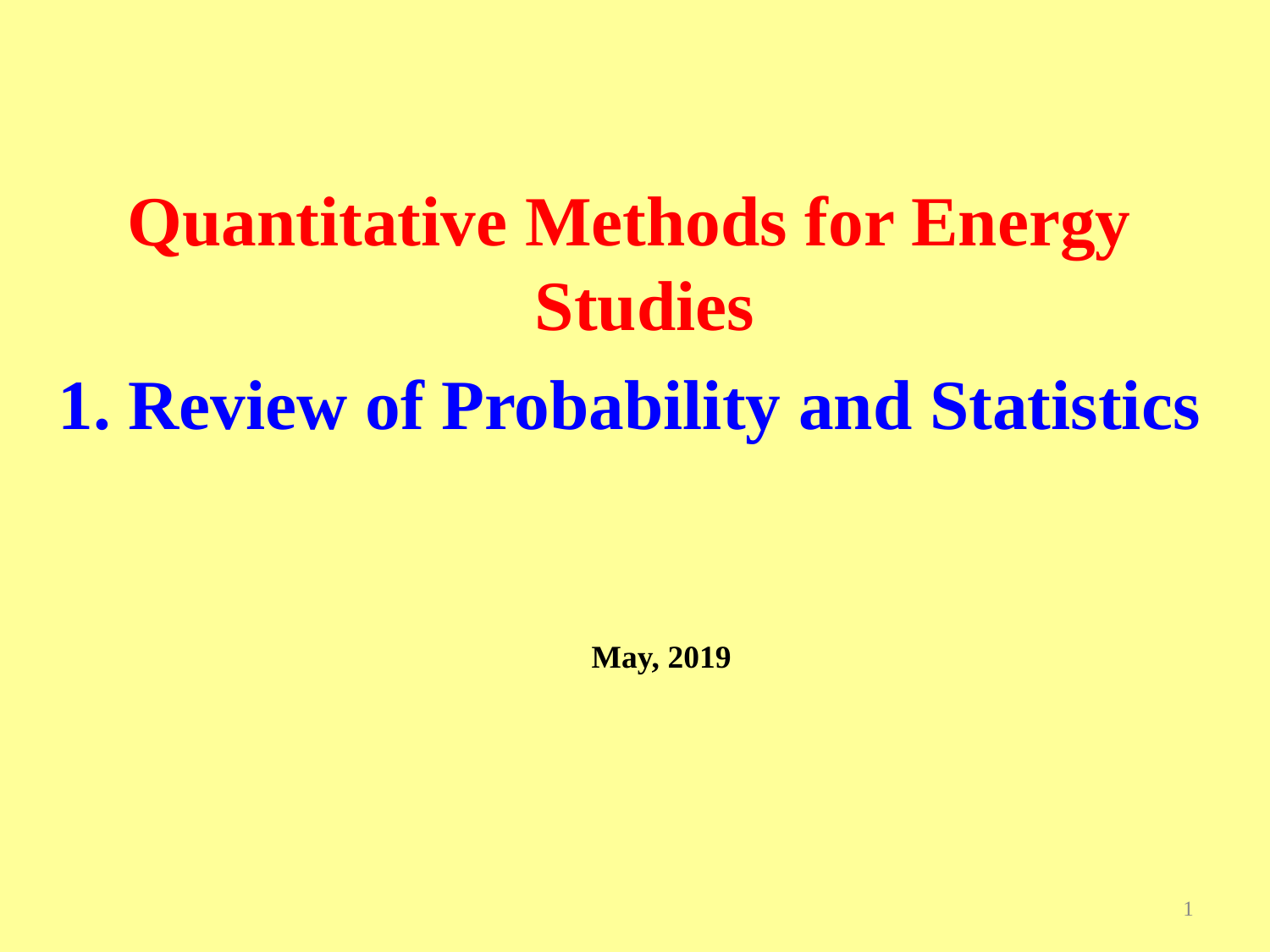

Quantitative Methods for Energy Studies
1. Review of Probability and Statistics

May, 2019
1